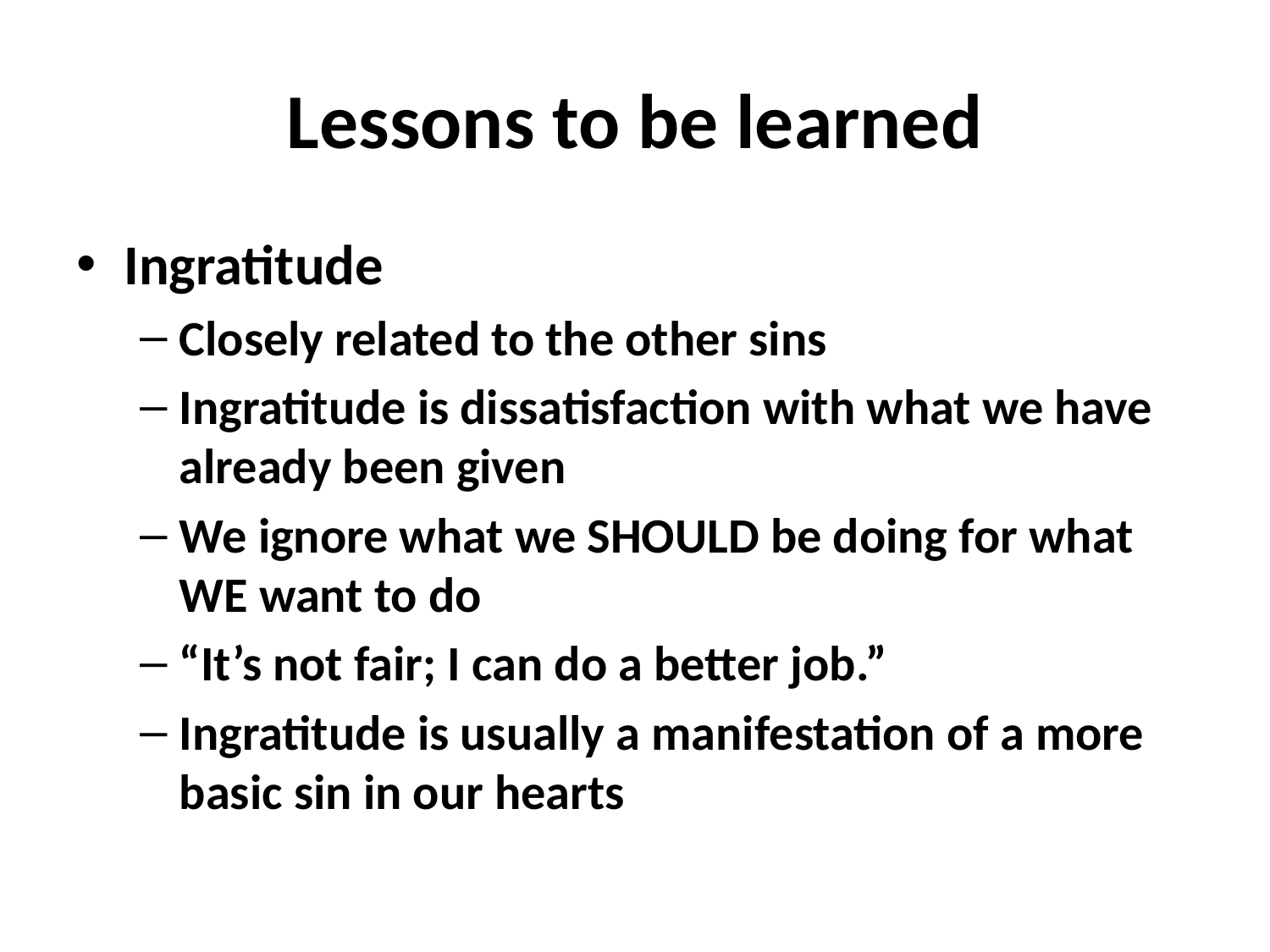

# Lessons to be learned
Ingratitude
Closely related to the other sins
Ingratitude is dissatisfaction with what we have already been given
We ignore what we SHOULD be doing for what WE want to do
“It’s not fair; I can do a better job.”
Ingratitude is usually a manifestation of a more basic sin in our hearts